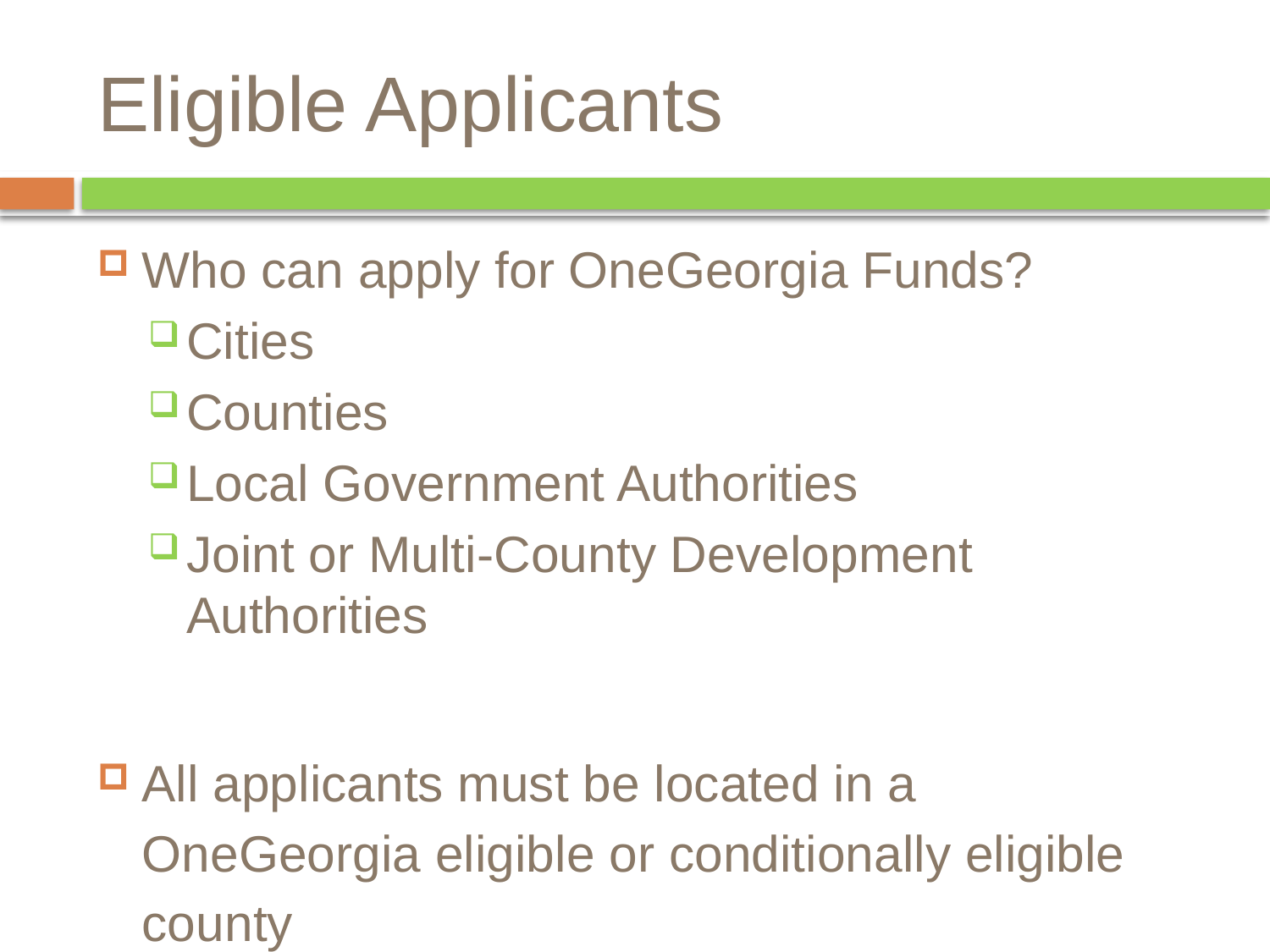

# Eligible Applicants
Who can apply for OneGeorgia Funds?
Cities
Counties
Local Government Authorities
Joint or Multi-County Development Authorities

All applicants must be located in a OneGeorgia eligible or conditionally eligible county